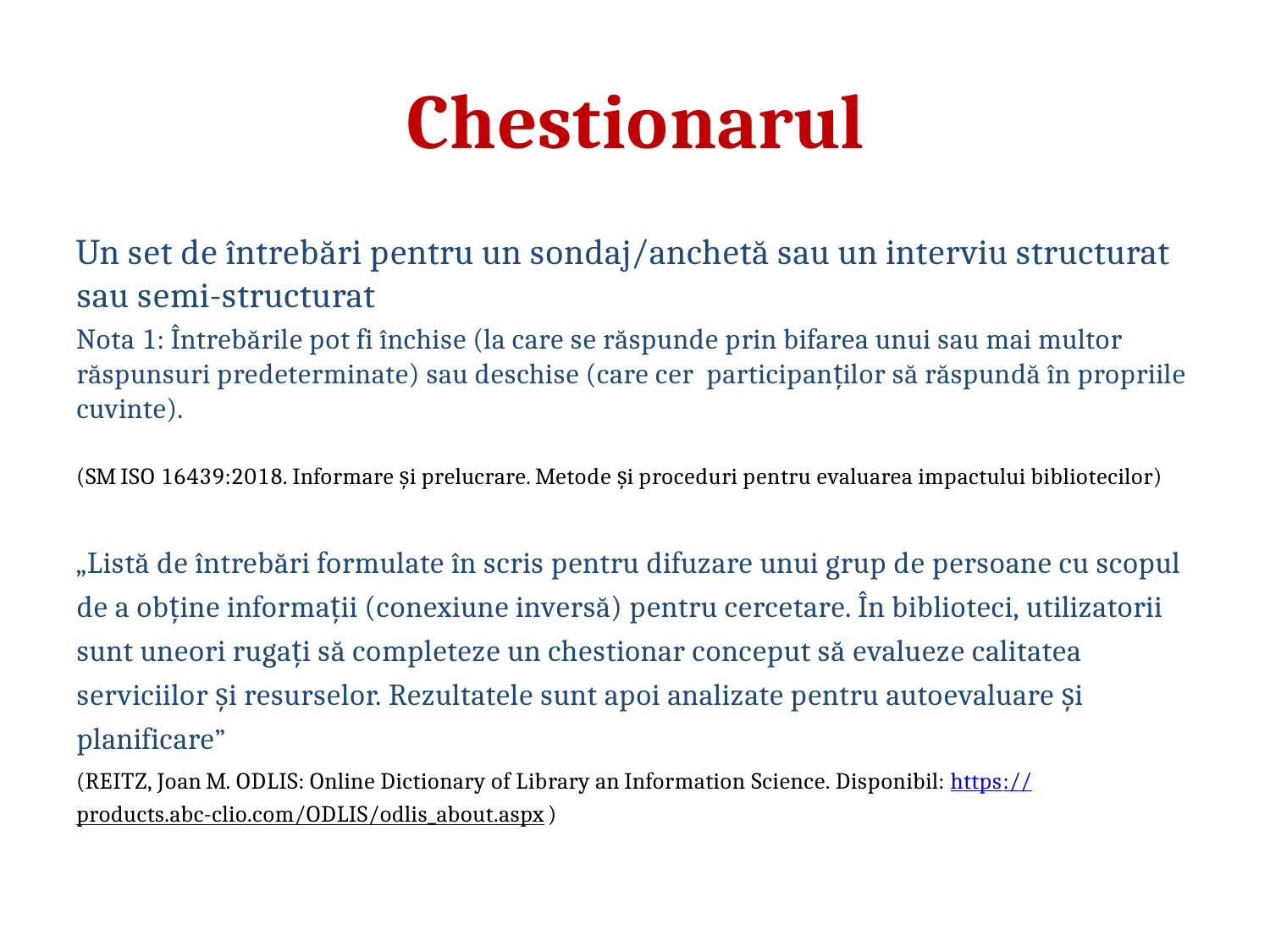

# Chestionarul
Un set de întrebări pentru un sondaj/anchetă sau un interviu structurat sau semi-structurat
Nota 1: Întrebările pot fi închise (la care se răspunde prin bifarea unui sau mai multor răspunsuri predeterminate) sau deschise (care cer  participanților să răspundă în propriile cuvinte).

(SM ISO 16439:2018. Informare și prelucrare. Metode și proceduri pentru evaluarea impactului bibliotecilor)

„Listă de întrebări formulate în scris pentru difuzare unui grup de persoane cu scopul de a obține informații (conexiune inversă) pentru cercetare. În biblioteci, utilizatorii sunt uneori rugați să completeze un chestionar conceput să evalueze calitatea serviciilor și resurselor. Rezultatele sunt apoi analizate pentru autoevaluare și planificare”
(REITZ, Joan M. ODLIS: Online Dictionary of Library an Information Science. Disponibil: https://products.abc-clio.com/ODLIS/odlis_about.aspx)